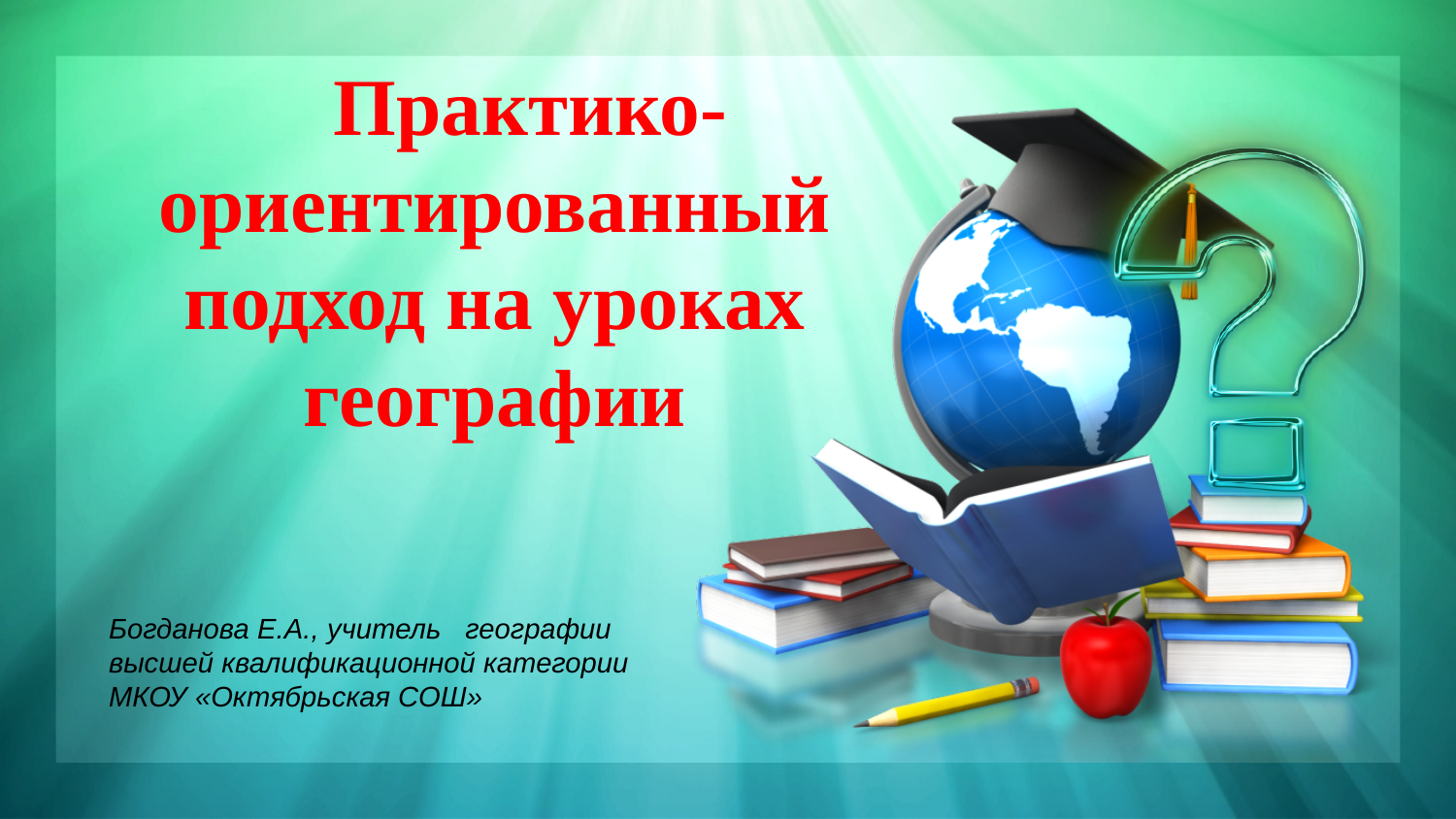

Практико-ориентированный подход на уроках географии
Богданова Е.А., учитель   географии
высшей квалификационной категории
МКОУ «Октябрьская СОШ»